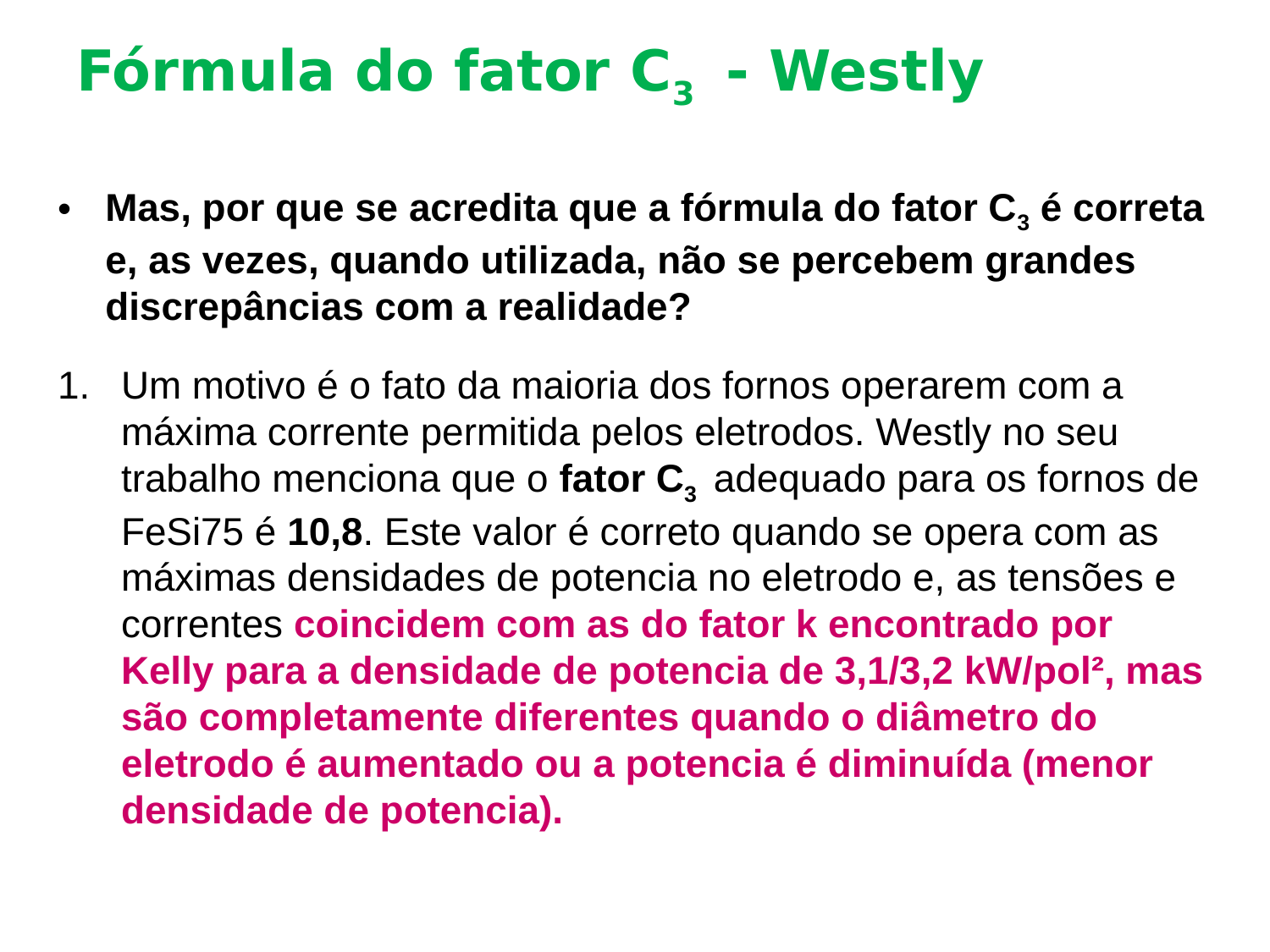

# Fórmula do fator C3  - Westly
Mas, por que se acredita que a fórmula do fator C3 é correta e, as vezes, quando utilizada, não se percebem grandes discrepâncias com a realidade?

Um motivo é o fato da maioria dos fornos operarem com a máxima corrente permitida pelos eletrodos. Westly no seu trabalho menciona que o fator C3  adequado para os fornos de FeSi75 é 10,8. Este valor é correto quando se opera com as máximas densidades de potencia no eletrodo e, as tensões e correntes coincidem com as do fator k encontrado por Kelly para a densidade de potencia de 3,1/3,2 kW/pol², mas são completamente diferentes quando o diâmetro do eletrodo é aumentado ou a potencia é diminuída (menor densidade de potencia).